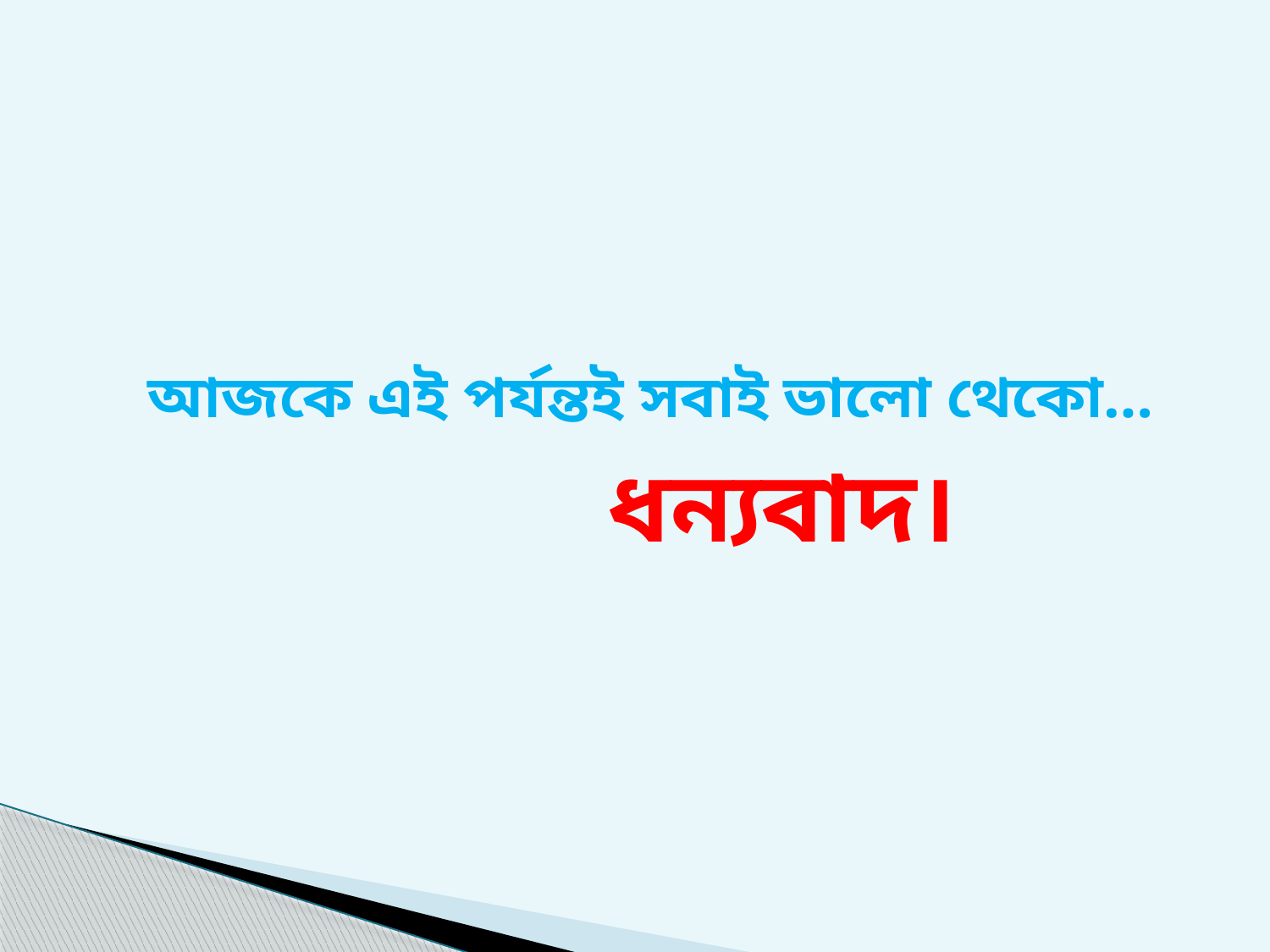

আজকে এই পর্যন্তই সবাই ভালো থেকো…
                   ধন্যবাদ।